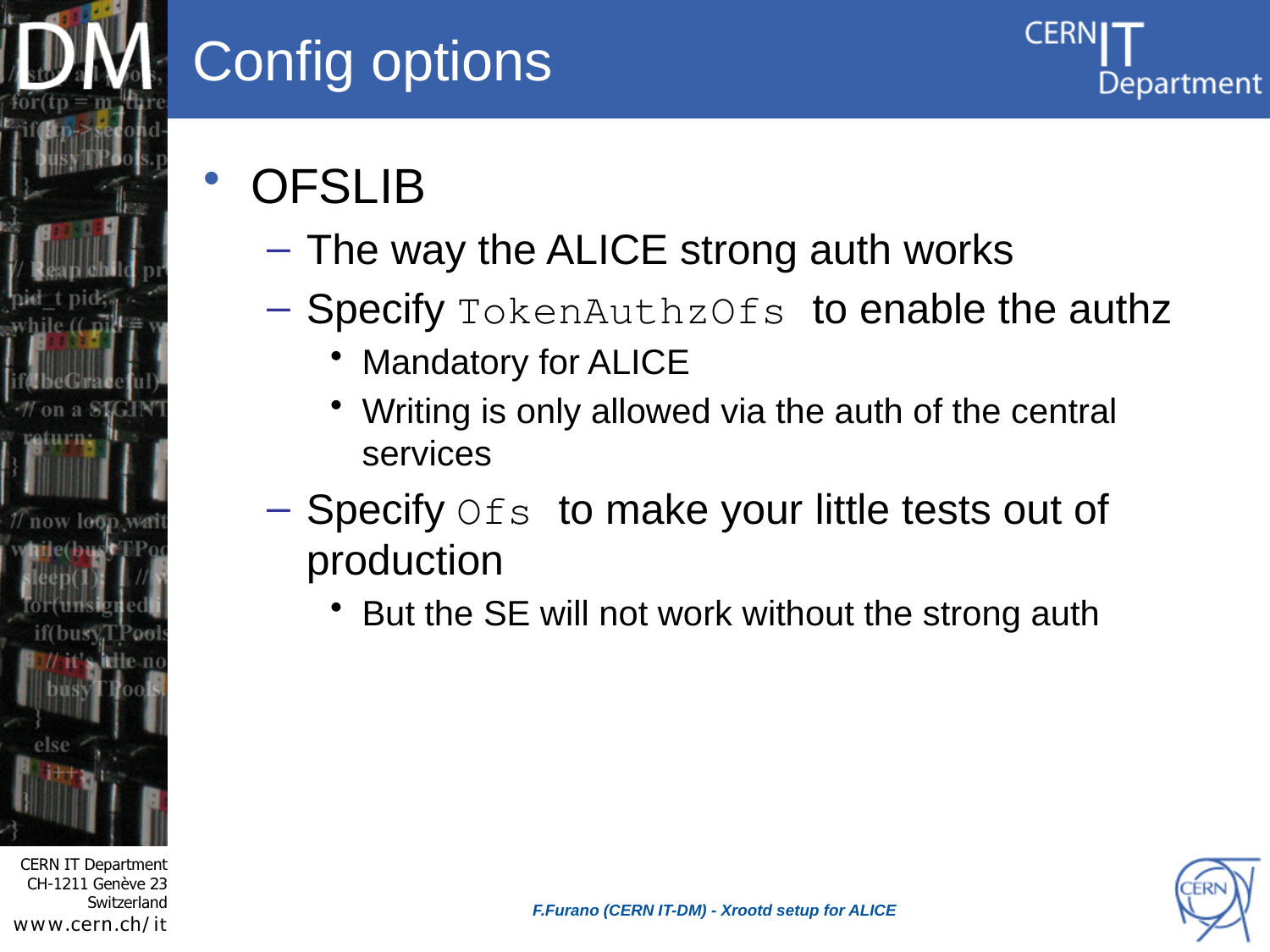

# Config options
OFSLIB
The way the ALICE strong auth works
Specify TokenAuthzOfs to enable the authz
Mandatory for ALICE
Writing is only allowed via the auth of the central services
Specify Ofs to make your little tests out of production
But the SE will not work without the strong auth
F.Furano (CERN IT-DM) - Xrootd setup for ALICE